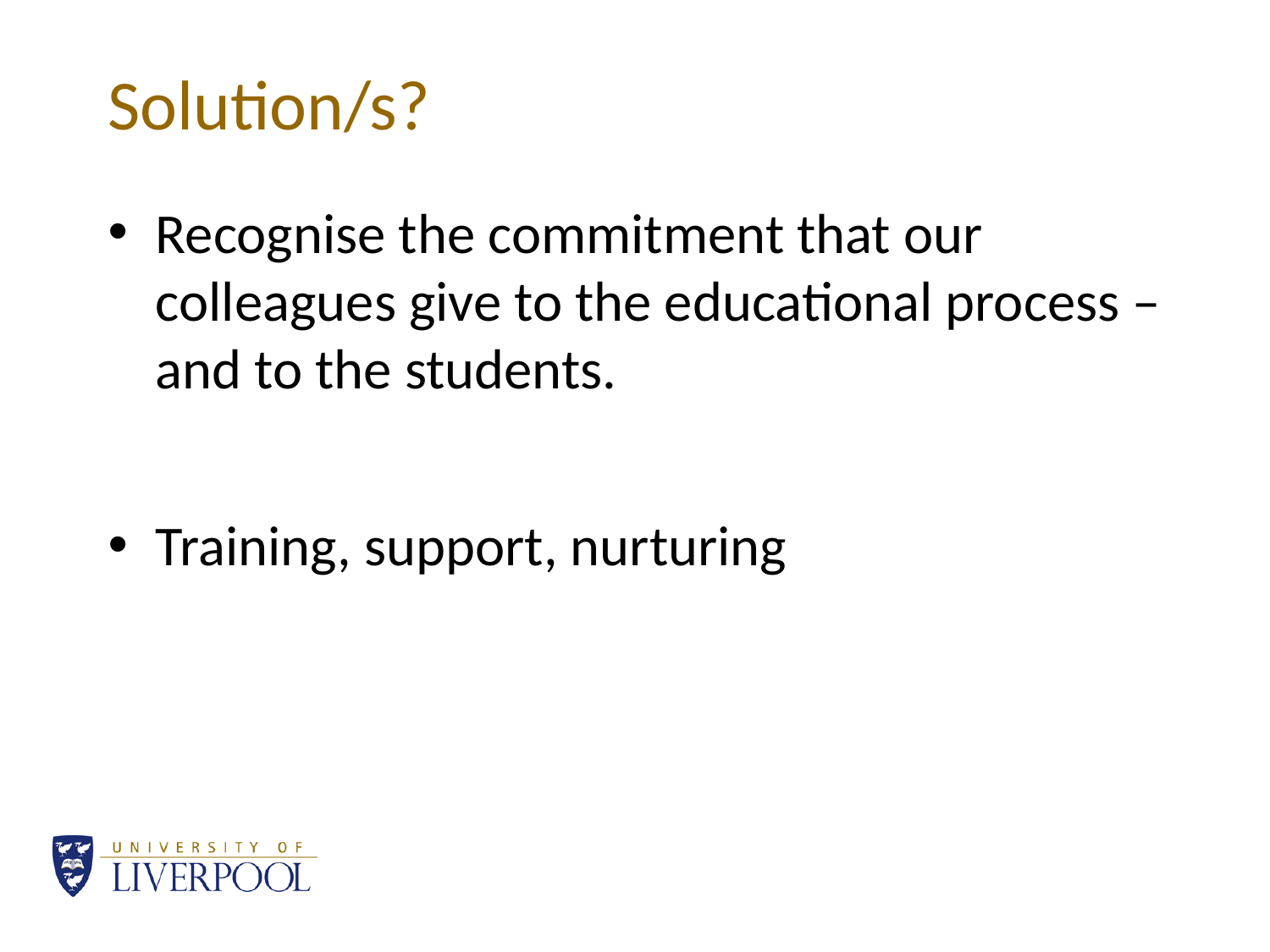

# Solution/s?
Recognise the commitment that our colleagues give to the educational process –and to the students.

Training, support, nurturing